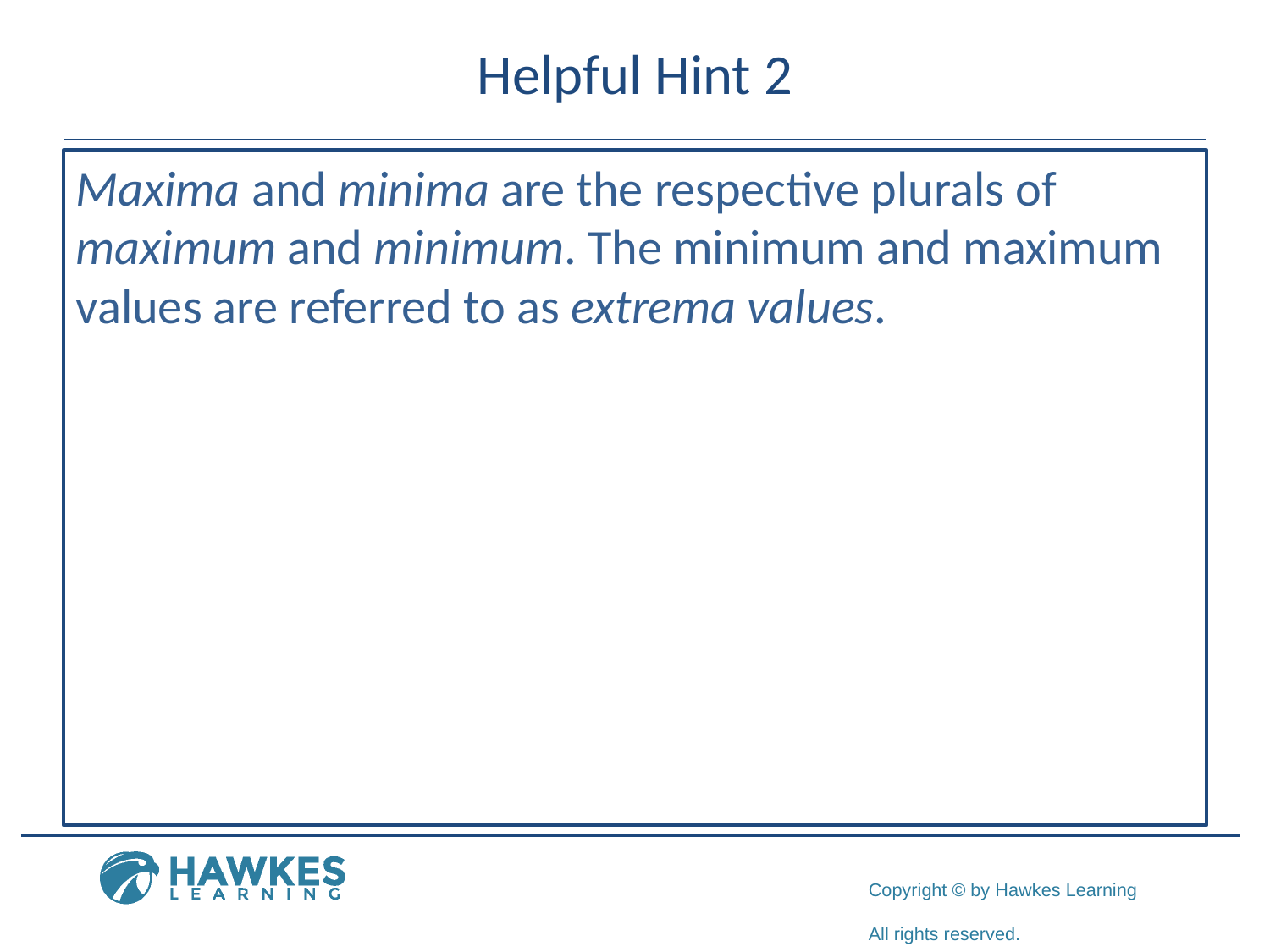

# Helpful Hint 2
Maxima and minima are the respective plurals of maximum and minimum. The minimum and maximum values are referred to as extrema values.